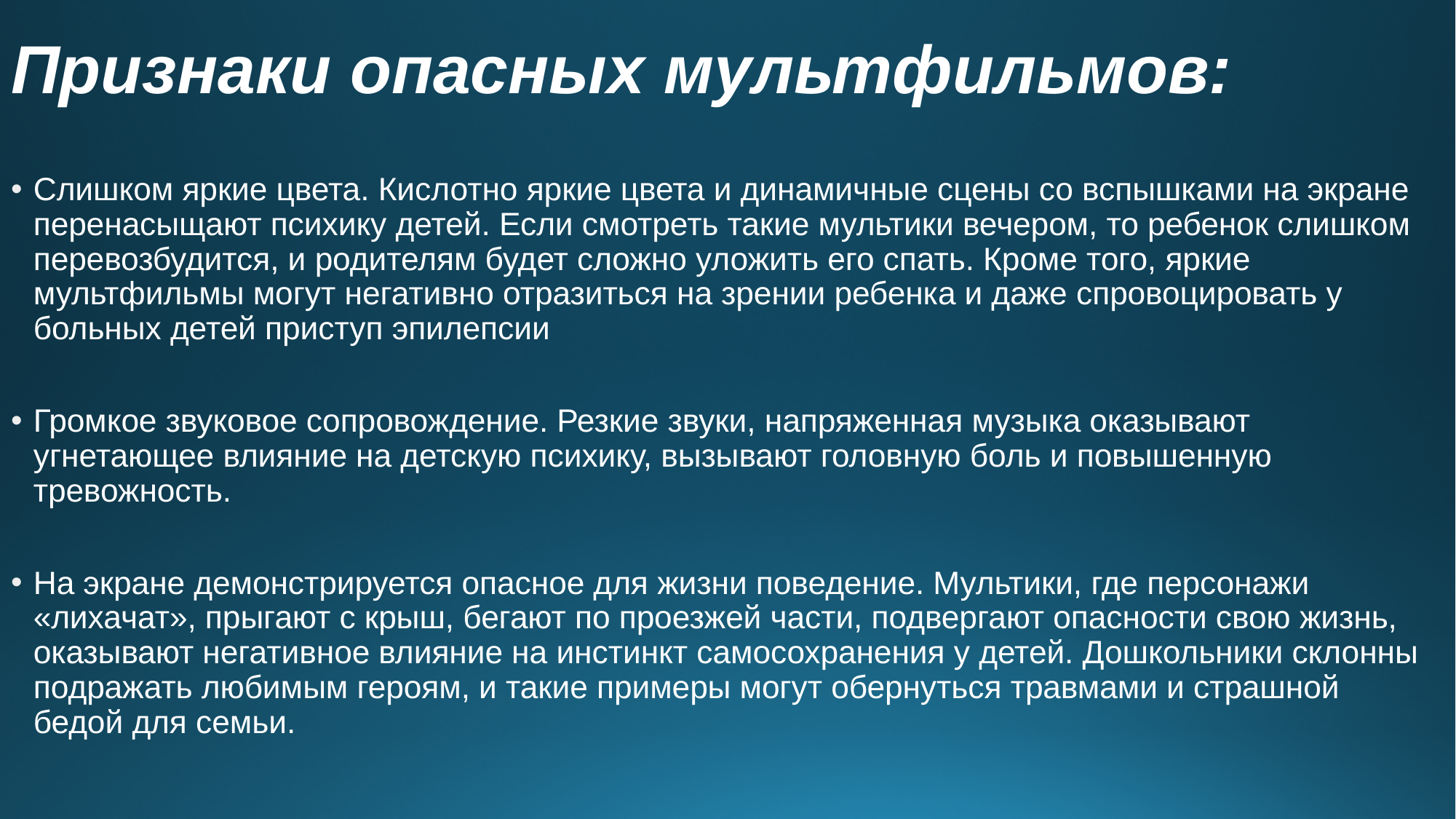

# Признаки опасных мультфильмов:
Слишком яркие цвета. Кислотно яркие цвета и динамичные сцены со вспышками на экране перенасыщают психику детей. Если смотреть такие мультики вечером, то ребенок слишком перевозбудится, и родителям будет сложно уложить его спать. Кроме того, яркие мультфильмы могут негативно отразиться на зрении ребенка и даже спровоцировать у больных детей приступ эпилепсии

Громкое звуковое сопровождение. Резкие звуки, напряженная музыка оказывают угнетающее влияние на детскую психику, вызывают головную боль и повышенную тревожность.

На экране демонстрируется опасное для жизни поведение. Мультики, где персонажи «лихачат», прыгают с крыш, бегают по проезжей части, подвергают опасности свою жизнь, оказывают негативное влияние на инстинкт самосохранения у детей. Дошкольники склонны подражать любимым героям, и такие примеры могут обернуться травмами и страшной бедой для семьи.